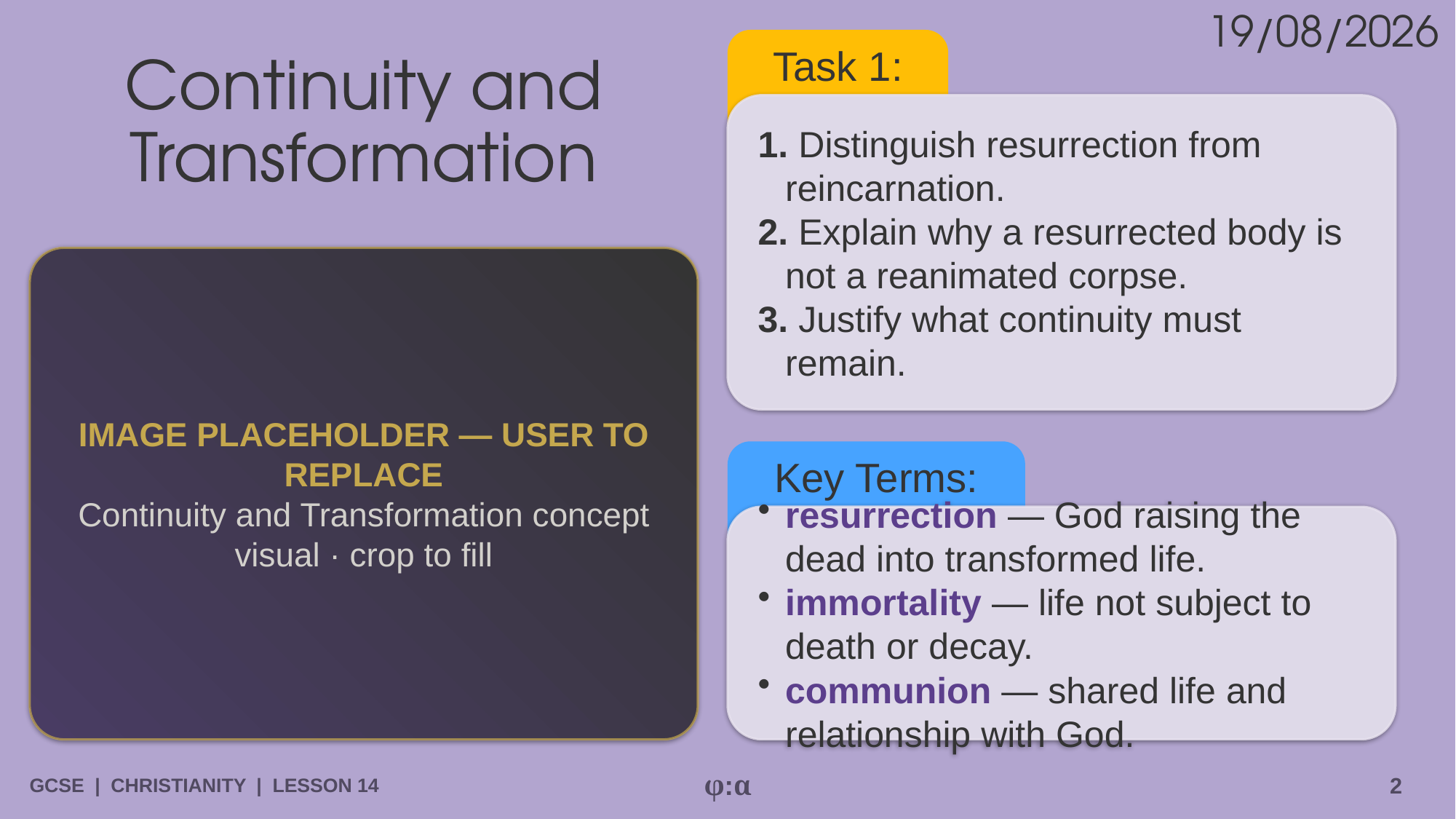

19/08/2026
# Continuity and Transformation
Task 1:
1. Distinguish resurrection from reincarnation.
2. Explain why a resurrected body is not a reanimated corpse.
3. Justify what continuity must remain.
IMAGE PLACEHOLDER — USER TO REPLACE
Continuity and Transformation concept visual · crop to fill
Key Terms:
​resurrection — God raising the dead into transformed life.
​immortality — life not subject to death or decay.
​communion — shared life and relationship with God.
GCSE  |  CHRISTIANITY  |  LESSON 14
φ:α
2